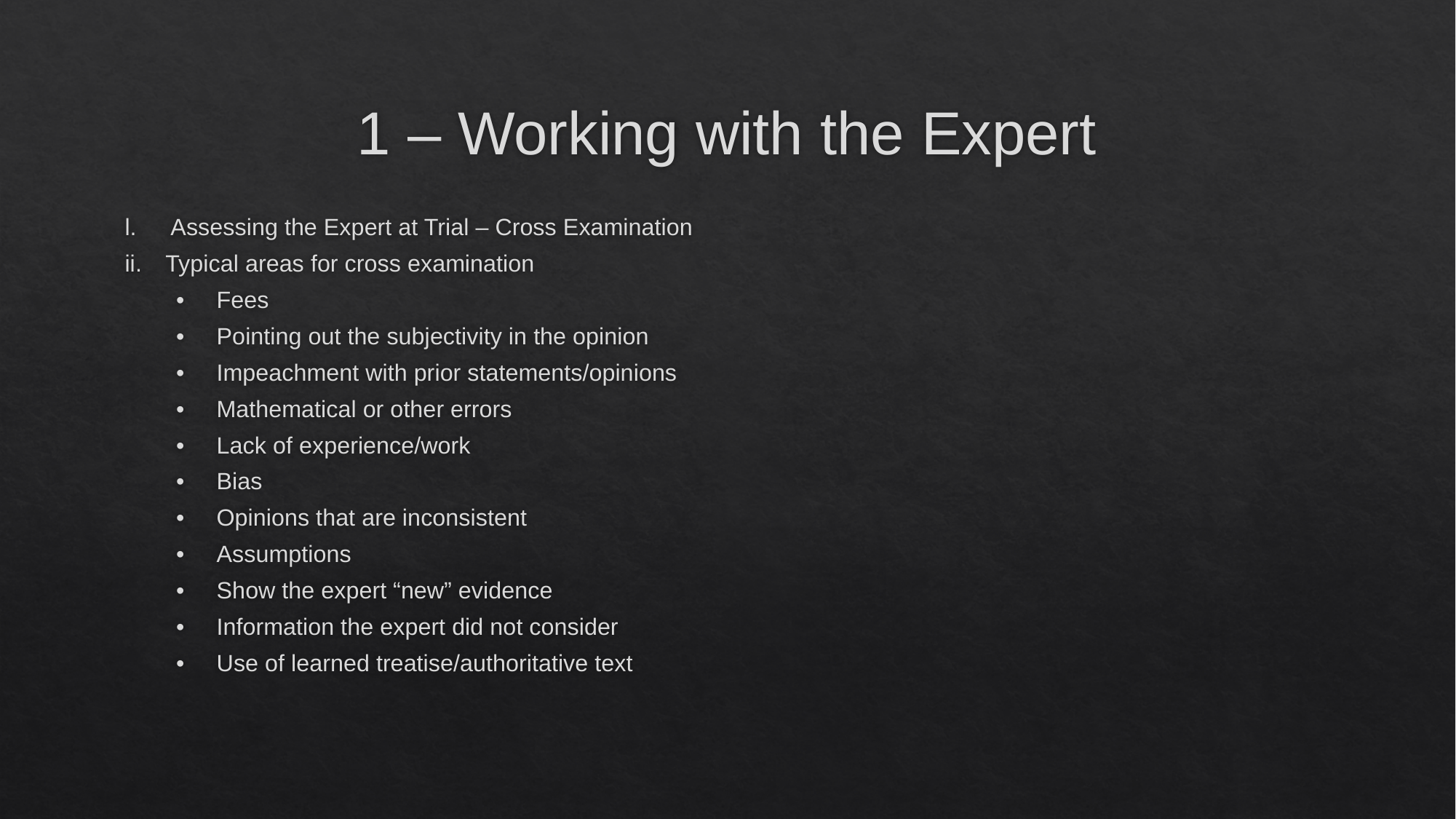

# 1 – Working with the Expert
l.	 Assessing the Expert at Trial – Cross Examination
ii.	Typical areas for cross examination
•	Fees
•	Pointing out the subjectivity in the opinion
•	Impeachment with prior statements/opinions
•	Mathematical or other errors
•	Lack of experience/work
•	Bias
•	Opinions that are inconsistent
•	Assumptions
•	Show the expert “new” evidence
•	Information the expert did not consider
•	Use of learned treatise/authoritative text